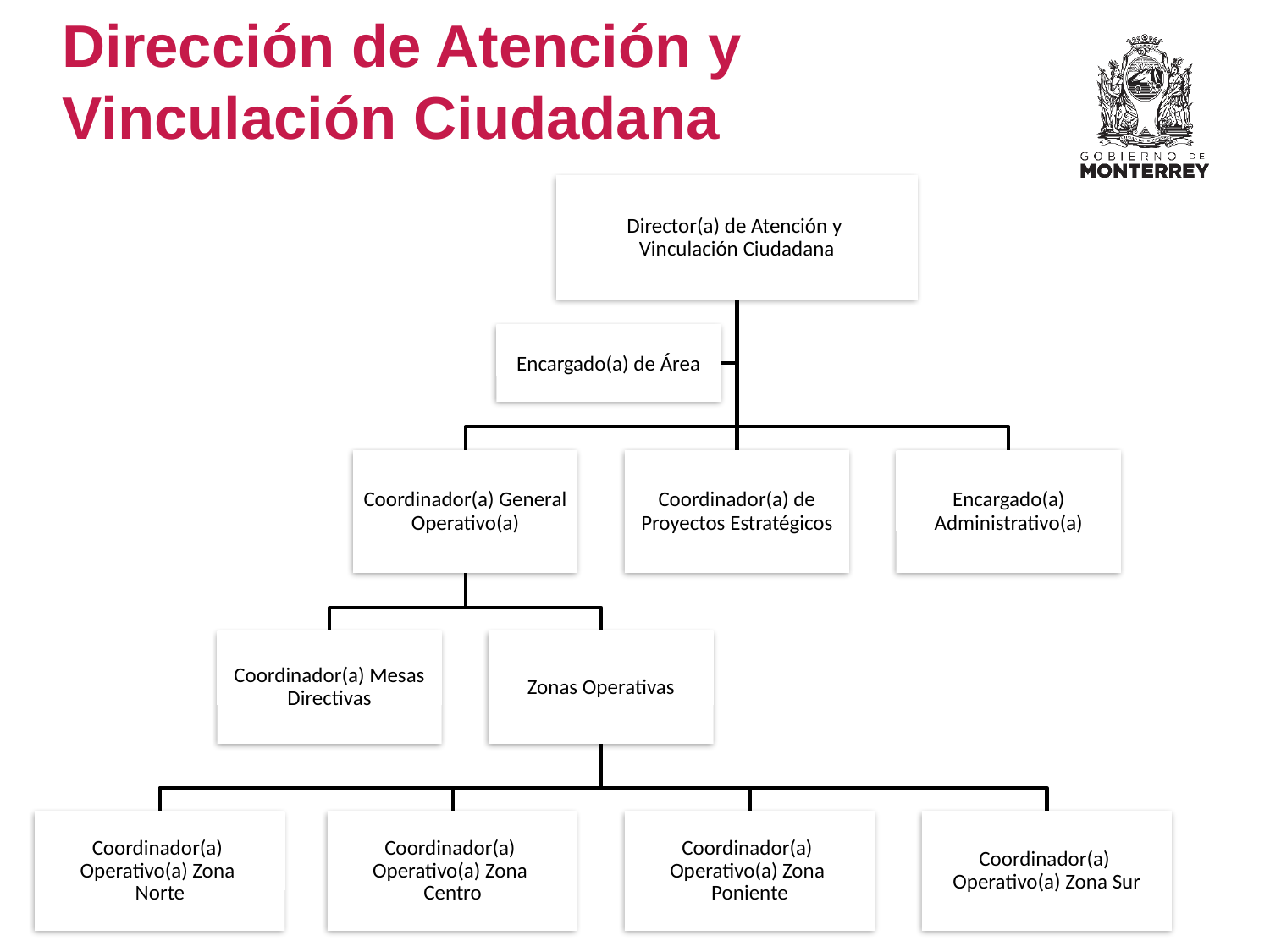

Dirección de Atención y Vinculación Ciudadana
Director(a) de Atención y
Vinculación Ciudadana
Coordinador(a) General Operativo(a)
Coordinador(a) Mesas Directivas
Zonas Operativas
Coordinador(a)
Operativo(a) Zona
Norte
Coordinador(a)
Operativo(a) Zona
Centro
Coordinador(a)
Operativo(a) Zona
Poniente
Coordinador(a)
Operativo(a) Zona Sur
Coordinador(a) de Proyectos Estratégicos
Encargado(a)
Administrativo(a)

Encargado(a) de Área